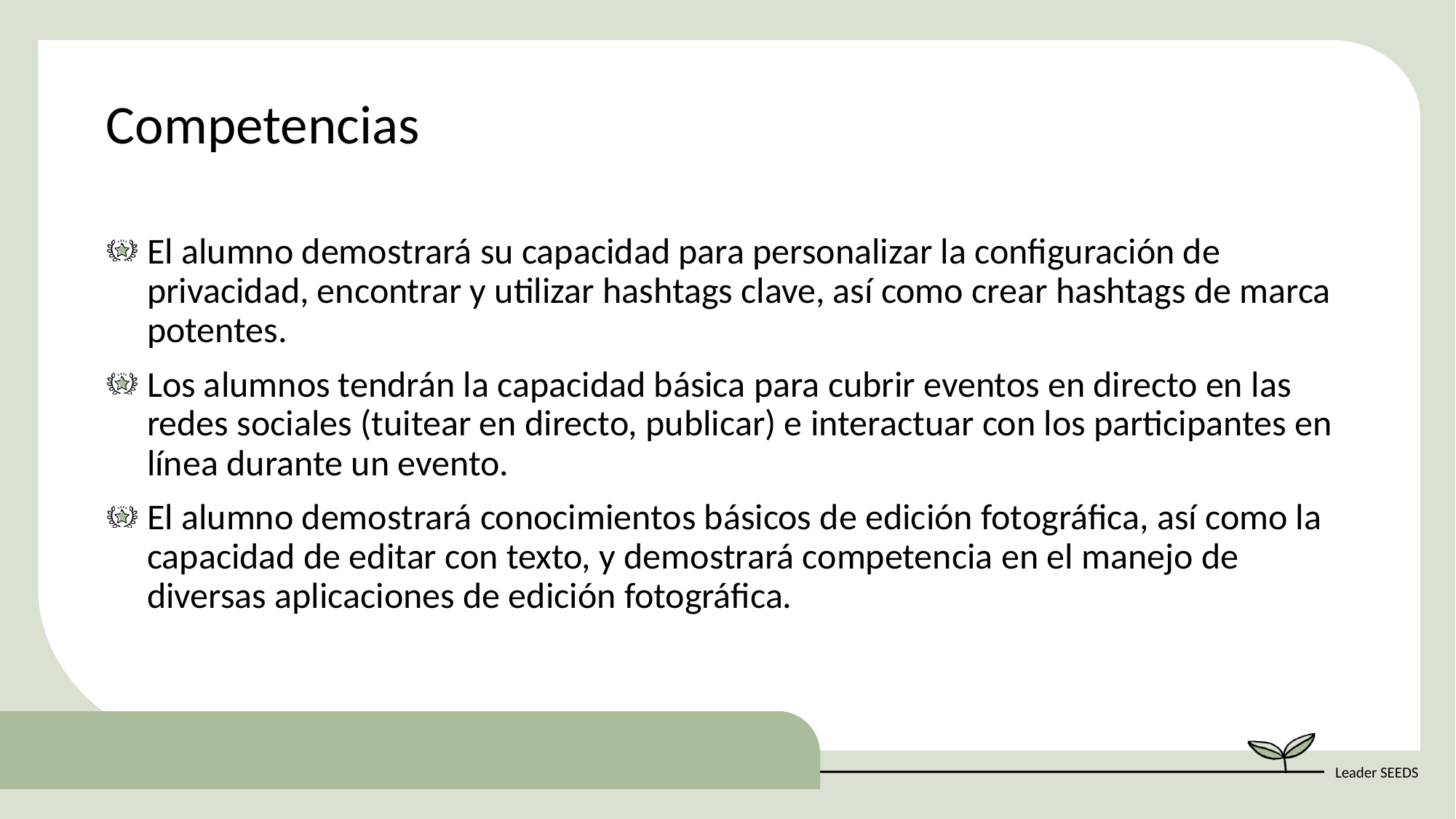

Competencias
El alumno demostrará su capacidad para personalizar la configuración de privacidad, encontrar y utilizar hashtags clave, así como crear hashtags de marca potentes.
Los alumnos tendrán la capacidad básica para cubrir eventos en directo en las redes sociales (tuitear en directo, publicar) e interactuar con los participantes en línea durante un evento.
El alumno demostrará conocimientos básicos de edición fotográfica, así como la capacidad de editar con texto, y demostrará competencia en el manejo de diversas aplicaciones de edición fotográfica.